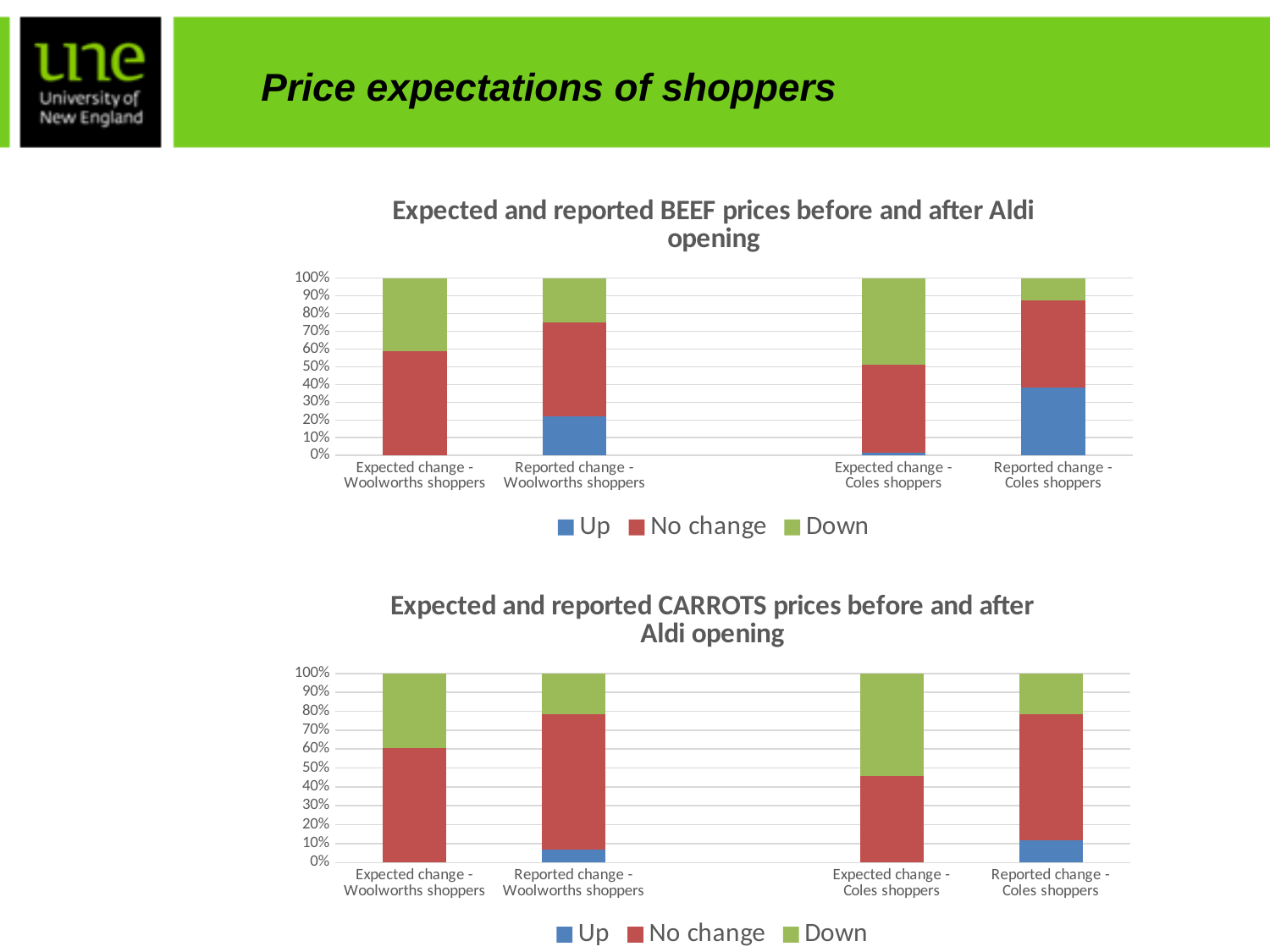

Price expectations of shoppers

### Chart: Expected and reported BEEF prices before and after Aldi opening

| Category | Up | No change | Down |
|---|---|---|---|
| Expected change - Woolworths shoppers | None | 34.0 | 24.0 |
| Reported change - Woolworths shoppers | 14.0 | 34.0 | 16.0 |
|  | None | None | None |
| Expected change - Coles shoppers | 1.0 | 37.0 | 36.0 |
| Reported change - Coles shoppers | 18.0 | 23.0 | 6.0 |

### Chart: Expected and reported CARROTS prices before and after Aldi opening

| Category | Up | No change | Down |
|---|---|---|---|
| Expected change - Woolworths shoppers | None | 35.0 | 23.0 |
| Reported change - Woolworths shoppers | 4.0 | 43.0 | 13.0 |
|  | None | None | None |
| Expected change - Coles shoppers | None | 34.0 | 40.0 |
| Reported change - Coles shoppers | 5.0 | 28.0 | 9.0 |